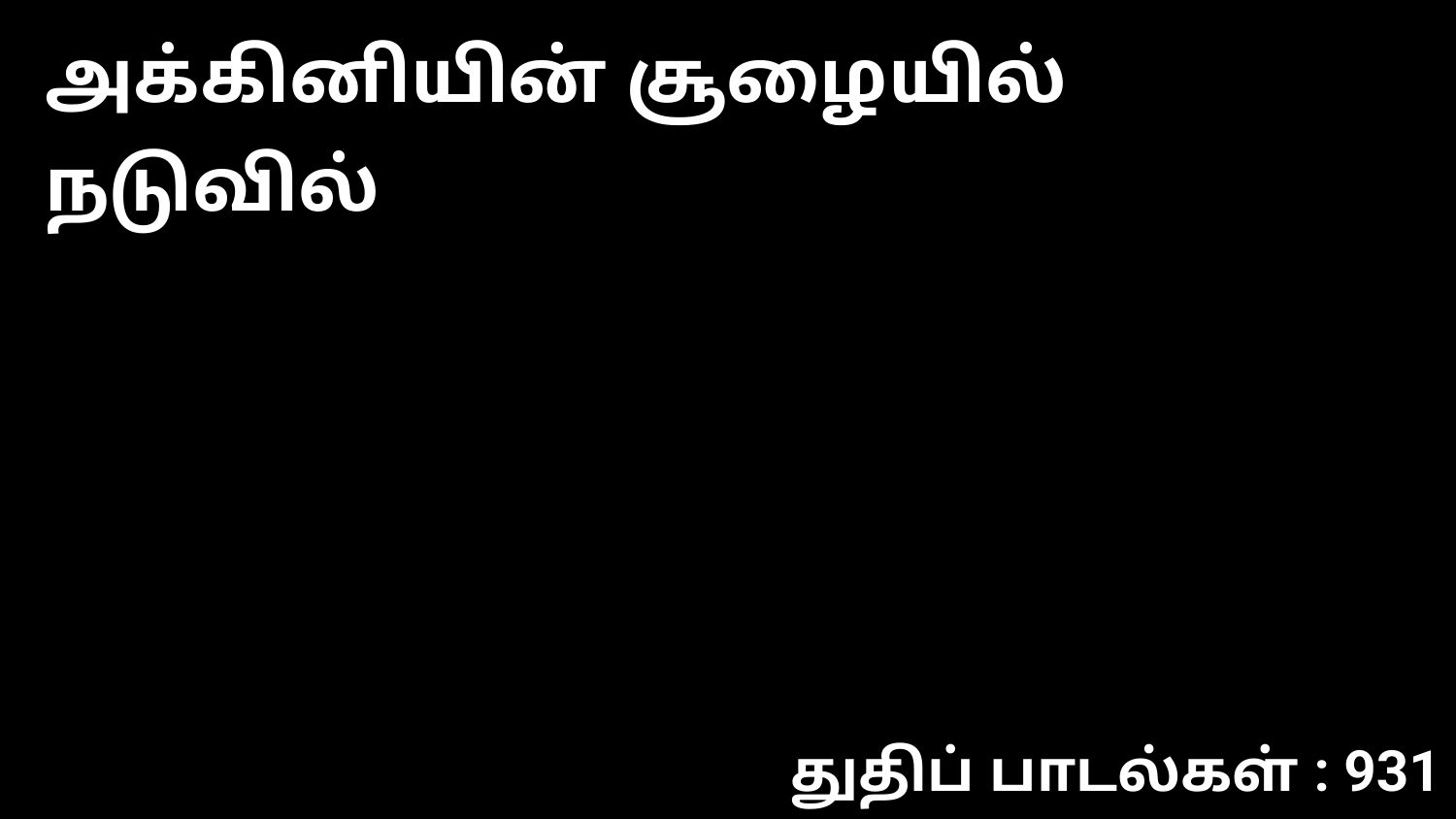

அக்கினியின் சூழையில் நடுவில்
துதிப் பாடல்கள் : 931